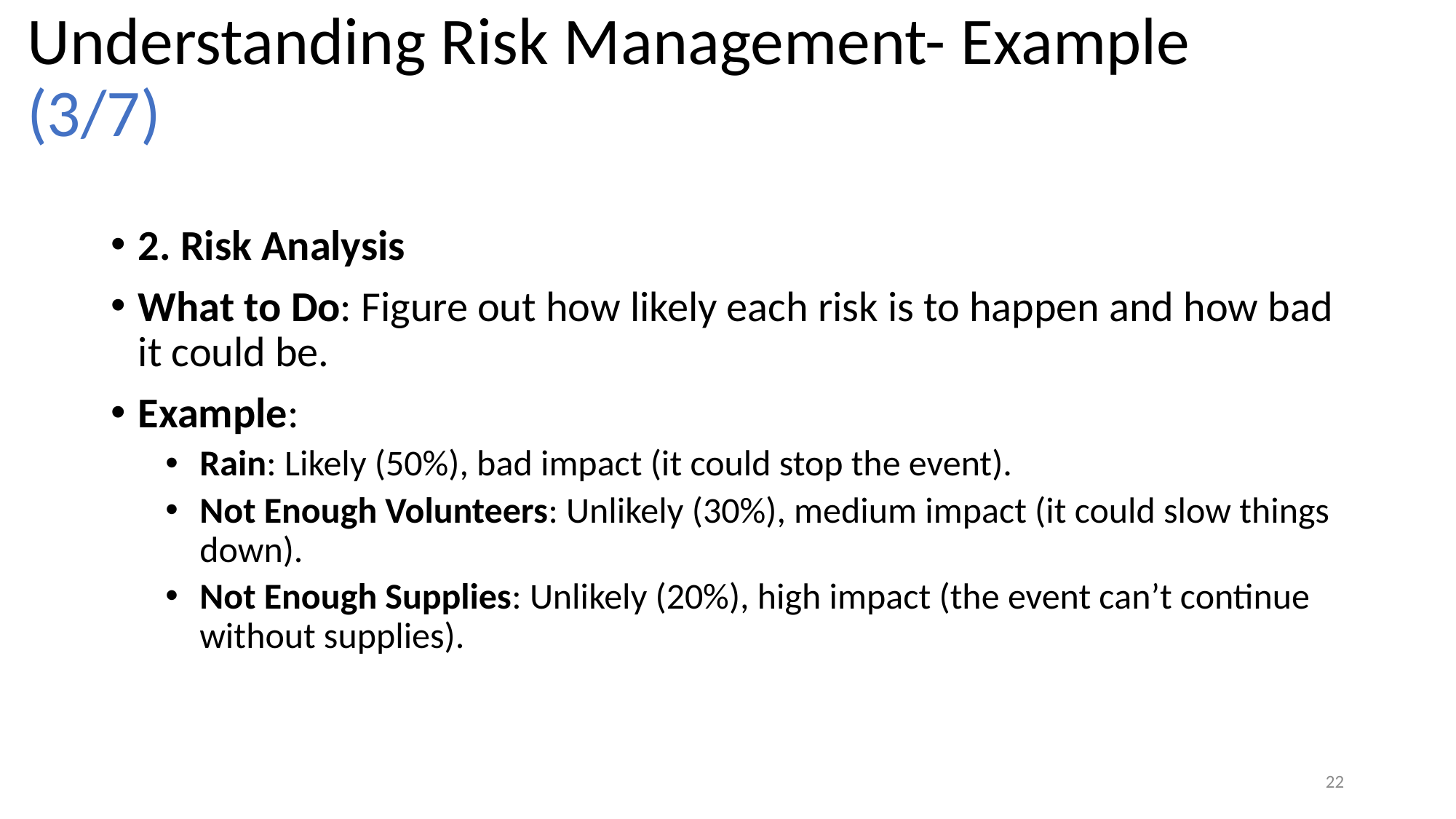

# Understanding Risk Management- Example (3/7)
2. Risk Analysis
What to Do: Figure out how likely each risk is to happen and how bad it could be.
Example:
Rain: Likely (50%), bad impact (it could stop the event).
Not Enough Volunteers: Unlikely (30%), medium impact (it could slow things down).
Not Enough Supplies: Unlikely (20%), high impact (the event can’t continue without supplies).

22